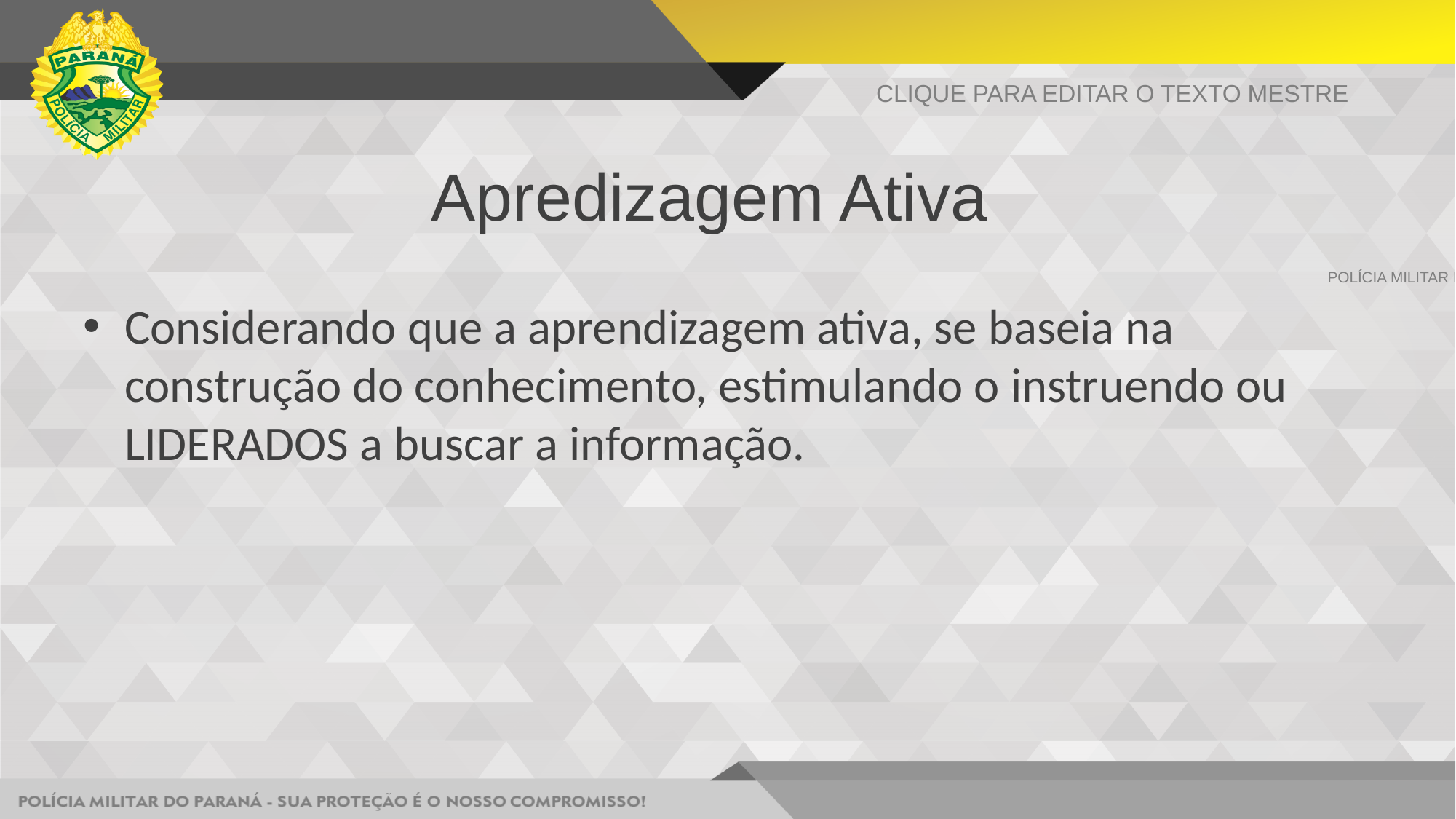

CLIQUE PARA EDITAR O TEXTO MESTRE
# Apredizagem Ativa
POLÍCIA MILITAR DO PARANÁ - SUA PROTEÇÃO É O NOSSO COMPROMISSO!
Considerando que a aprendizagem ativa, se baseia na construção do conhecimento, estimulando o instruendo ou LIDERADOS a buscar a informação.